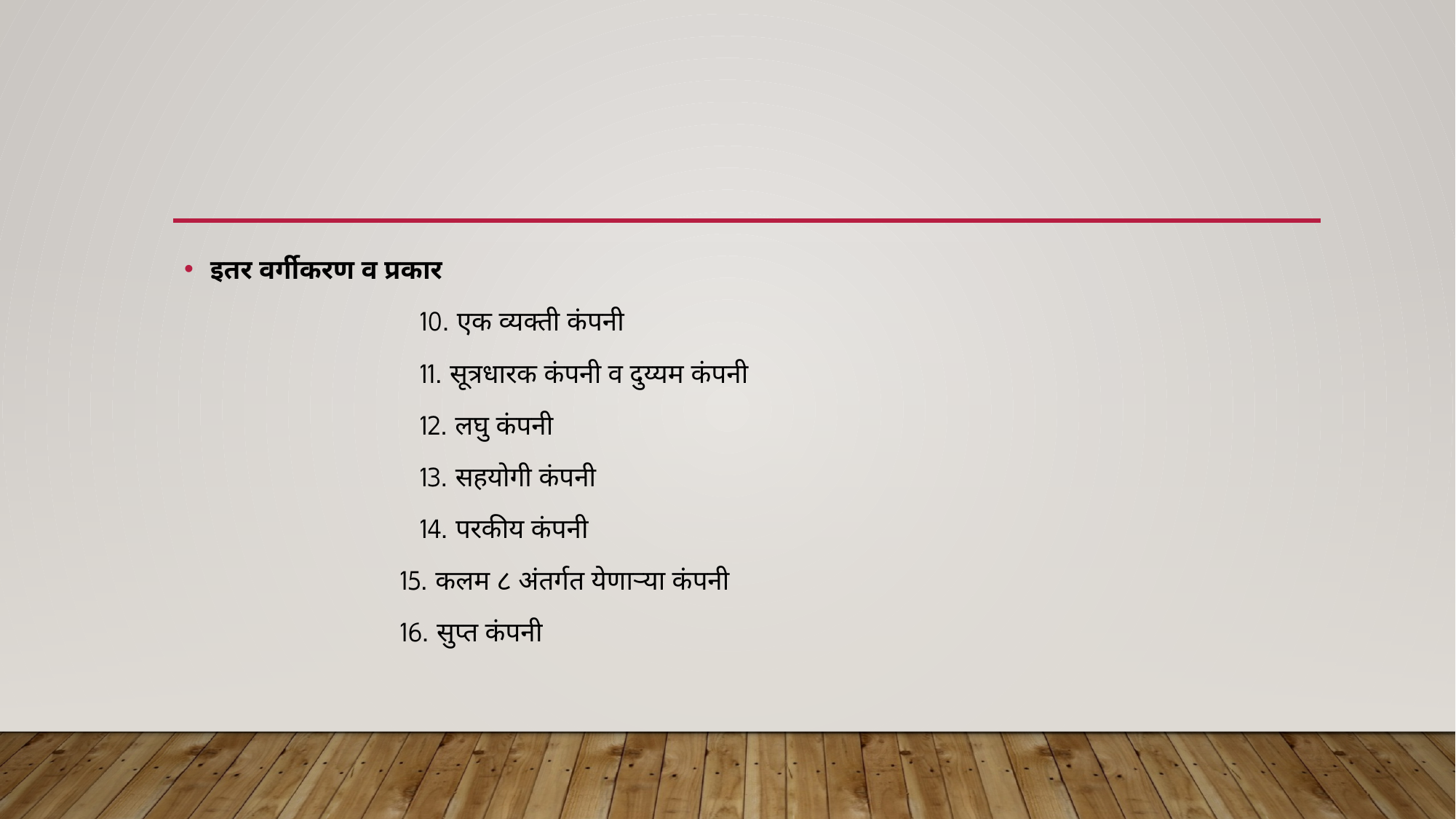

इतर वर्गीकरण व प्रकार
                           10. एक व्यक्ती कंपनी
                           11. सूत्रधारक कंपनी व दुय्यम कंपनी
                           12. लघु कंपनी
                           13. सहयोगी कंपनी
                           14. परकीय कंपनी
                           15. कलम ८ अंतर्गत येणाऱ्या कंपनी
                           16. सुप्त कंपनी